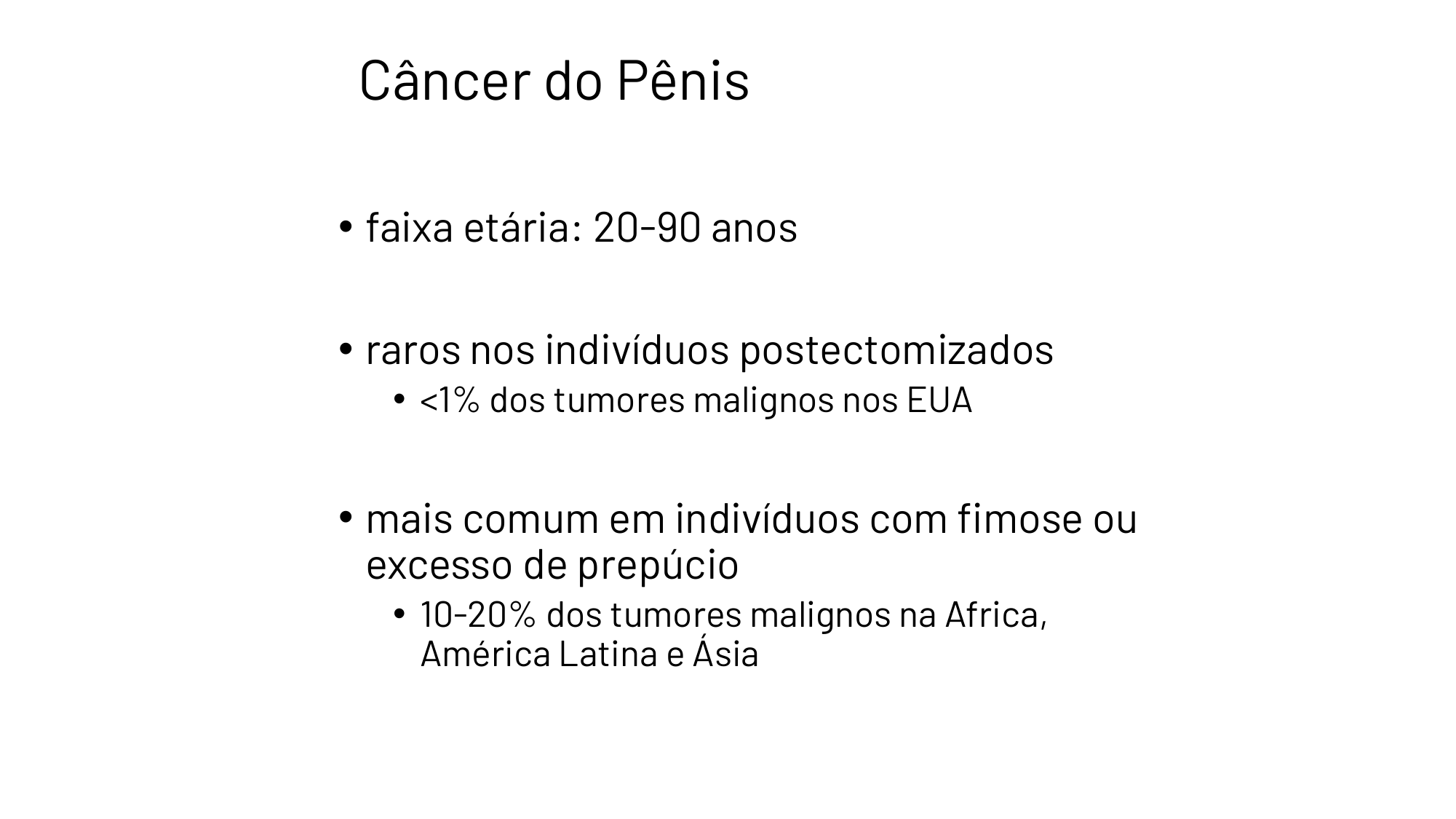

# Câncer do Pênis
faixa etária: 20-90 anos

raros nos indivíduos postectomizados
<1% dos tumores malignos nos EUA

mais comum em indivíduos com fimose ou excesso de prepúcio
10-20% dos tumores malignos na Africa, América Latina e Ásia